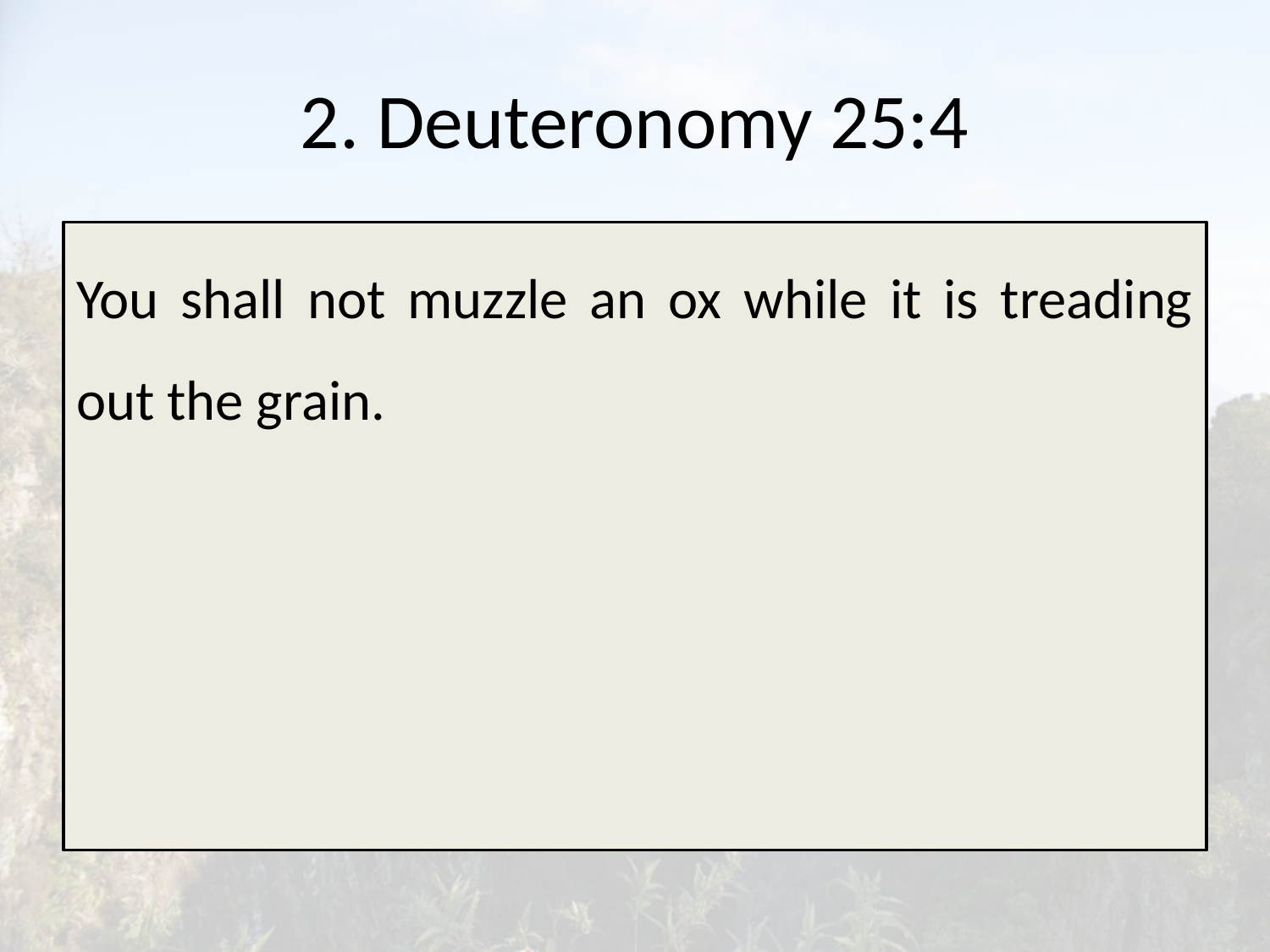

# 2. Deuteronomy 25:4
You shall not muzzle an ox while it is treading out the grain.